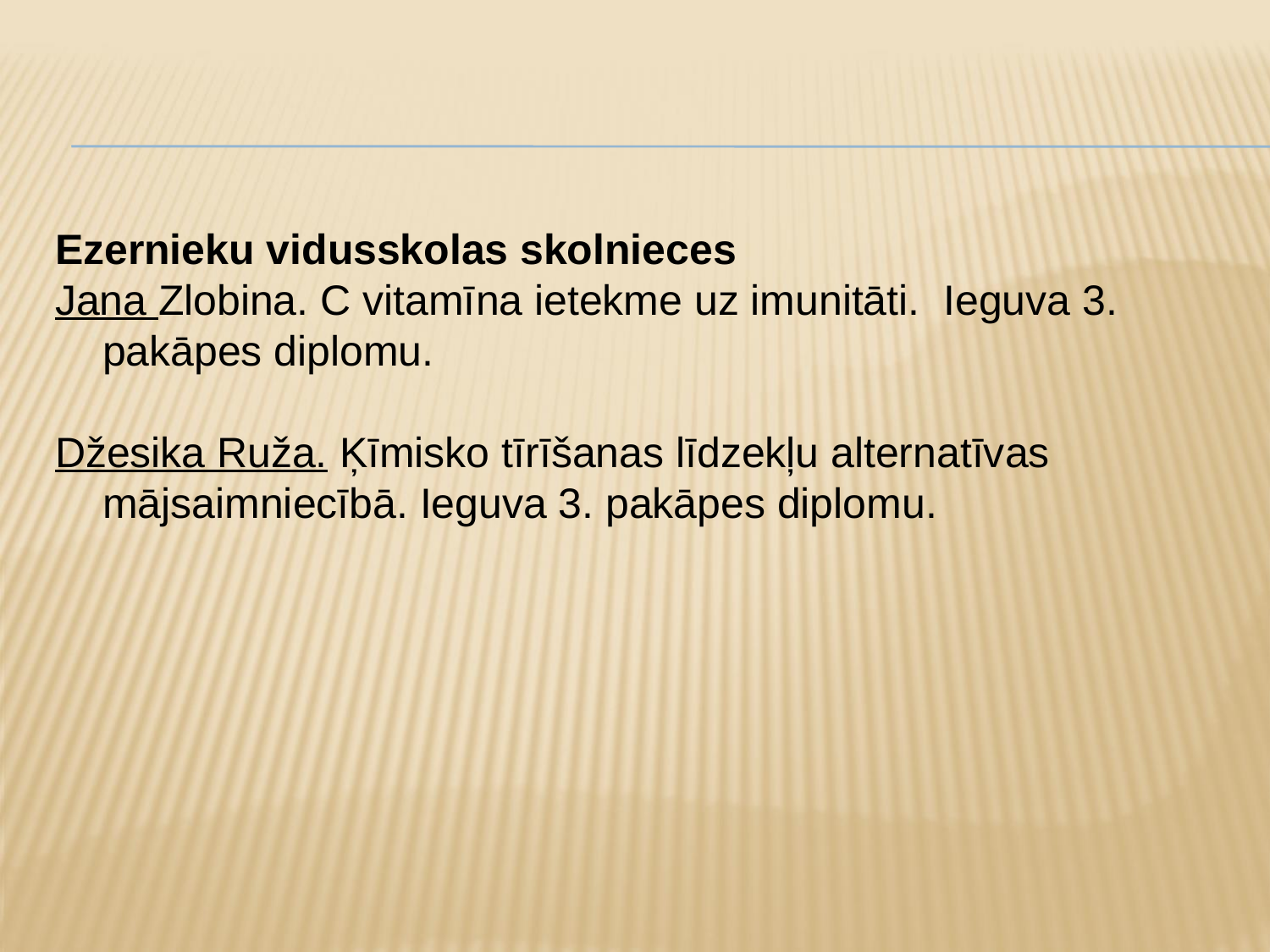

Ezernieku vidusskolas skolnieces
Jana Zlobina. C vitamīna ietekme uz imunitāti.  Ieguva 3. pakāpes diplomu.

Džesika Ruža. Ķīmisko tīrīšanas līdzekļu alternatīvas mājsaimniecībā. Ieguva 3. pakāpes diplomu.